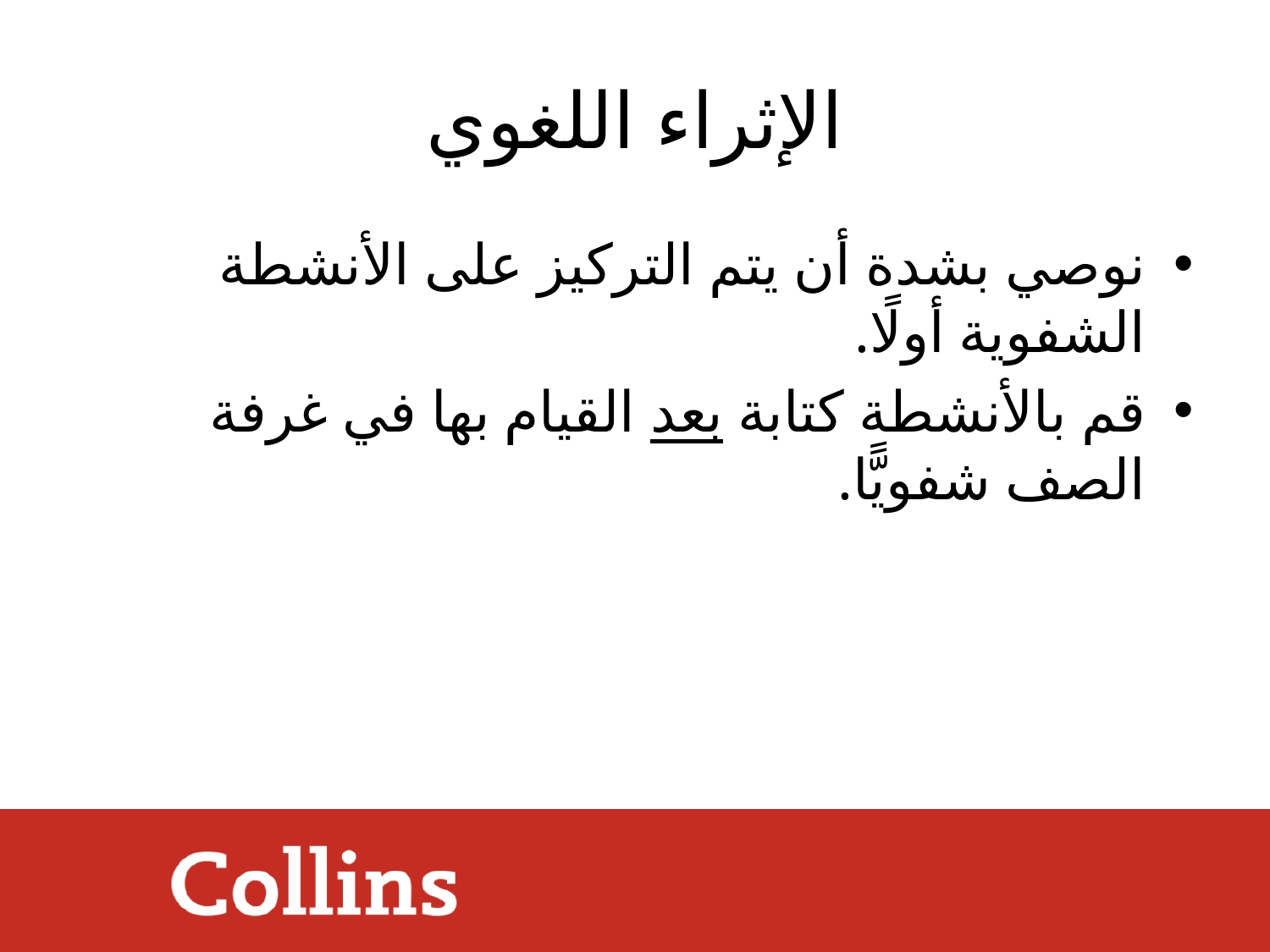

# الإثراء اللغوي
نوصي بشدة أن يتم التركيز على الأنشطة الشفوية أولًا.
قم بالأنشطة كتابة بعد القيام بها في غرفة الصف شفويًّا.

DRAFT